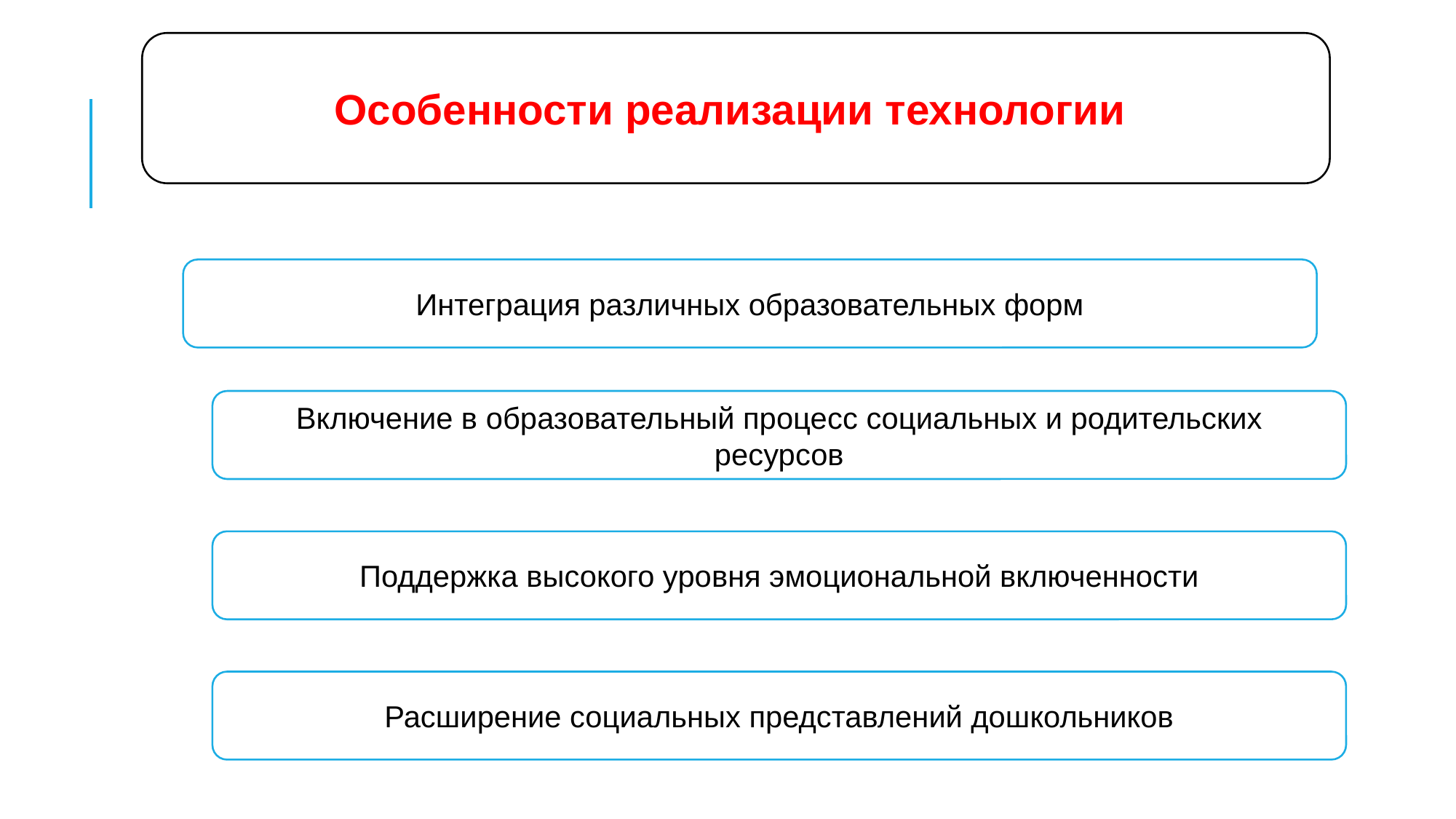

Особенности реализации технологии
Интеграция различных образовательных форм
Включение в образовательный процесс социальных и родительских ресурсов
Поддержка высокого уровня эмоциональной включенности
Расширение социальных представлений дошкольников